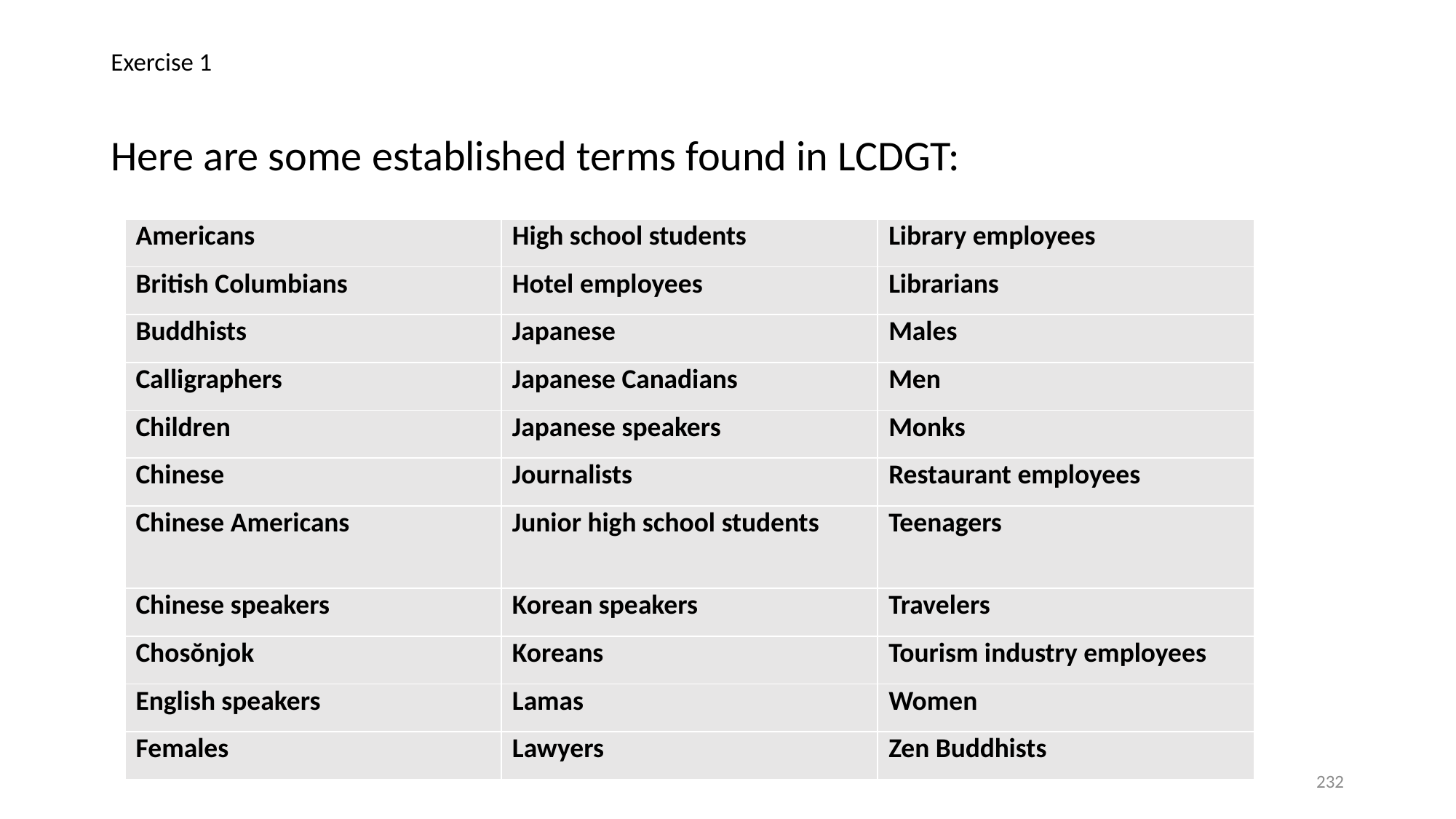

# Exercise 1
Here are some established terms found in LCDGT:

| Americans | High school students | Library employees |
| --- | --- | --- |
| British Columbians | Hotel employees | Librarians |
| Buddhists | Japanese | Males |
| Calligraphers | Japanese Canadians | Men |
| Children | Japanese speakers | Monks |
| Chinese | Journalists | Restaurant employees |
| Chinese Americans | Junior high school students | Teenagers |
| Chinese speakers | Korean speakers | Travelers |
| Chosŏnjok | Koreans | Tourism industry employees |
| English speakers | Lamas | Women |
| Females | Lawyers | Zen Buddhists |
232